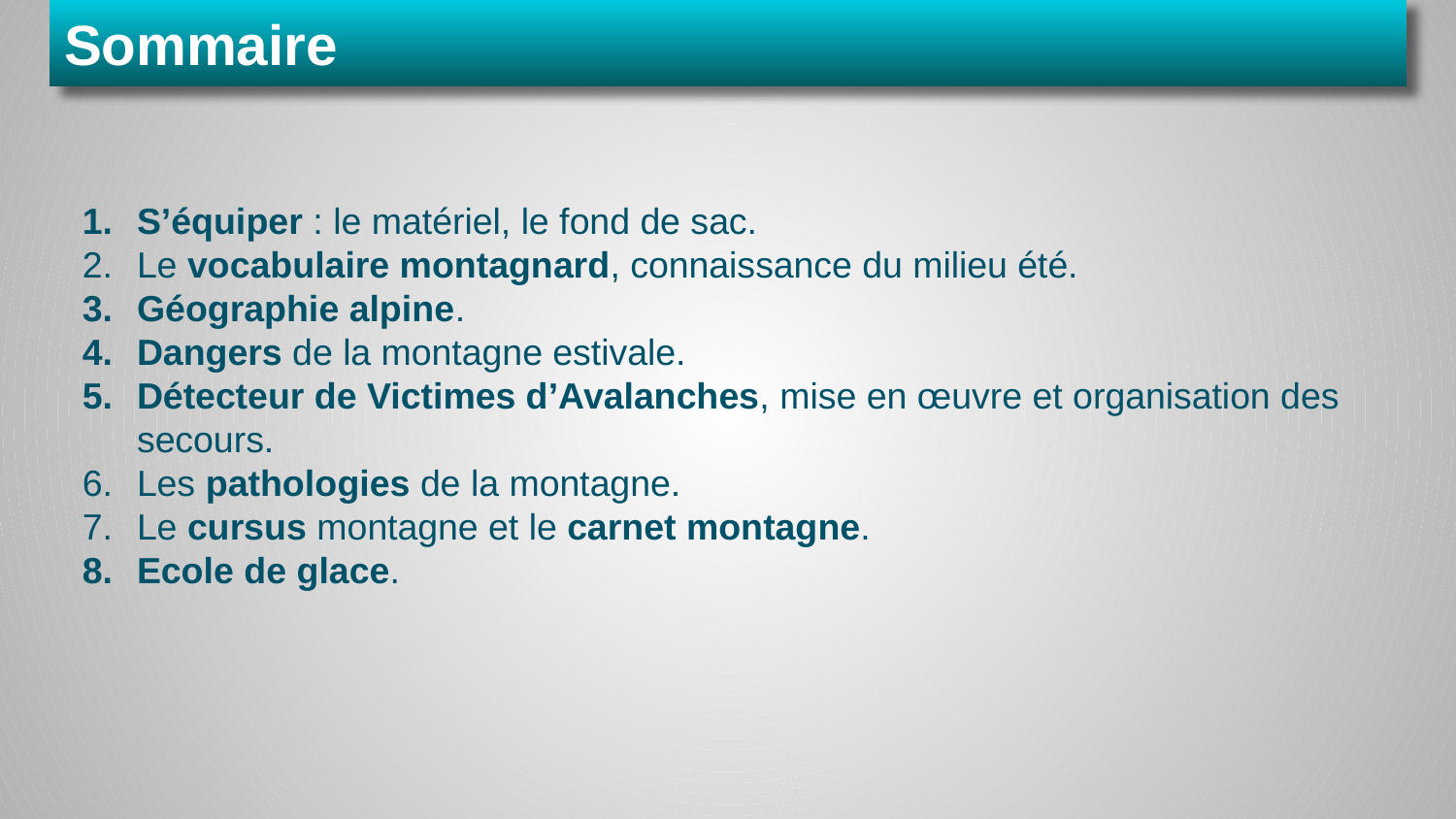

# Sommaire
S’équiper : le matériel, le fond de sac.
Le vocabulaire montagnard, connaissance du milieu été.
Géographie alpine.
Dangers de la montagne estivale.
Détecteur de Victimes d’Avalanches, mise en œuvre et organisation des secours.
Les pathologies de la montagne.
Le cursus montagne et le carnet montagne.
Ecole de glace.